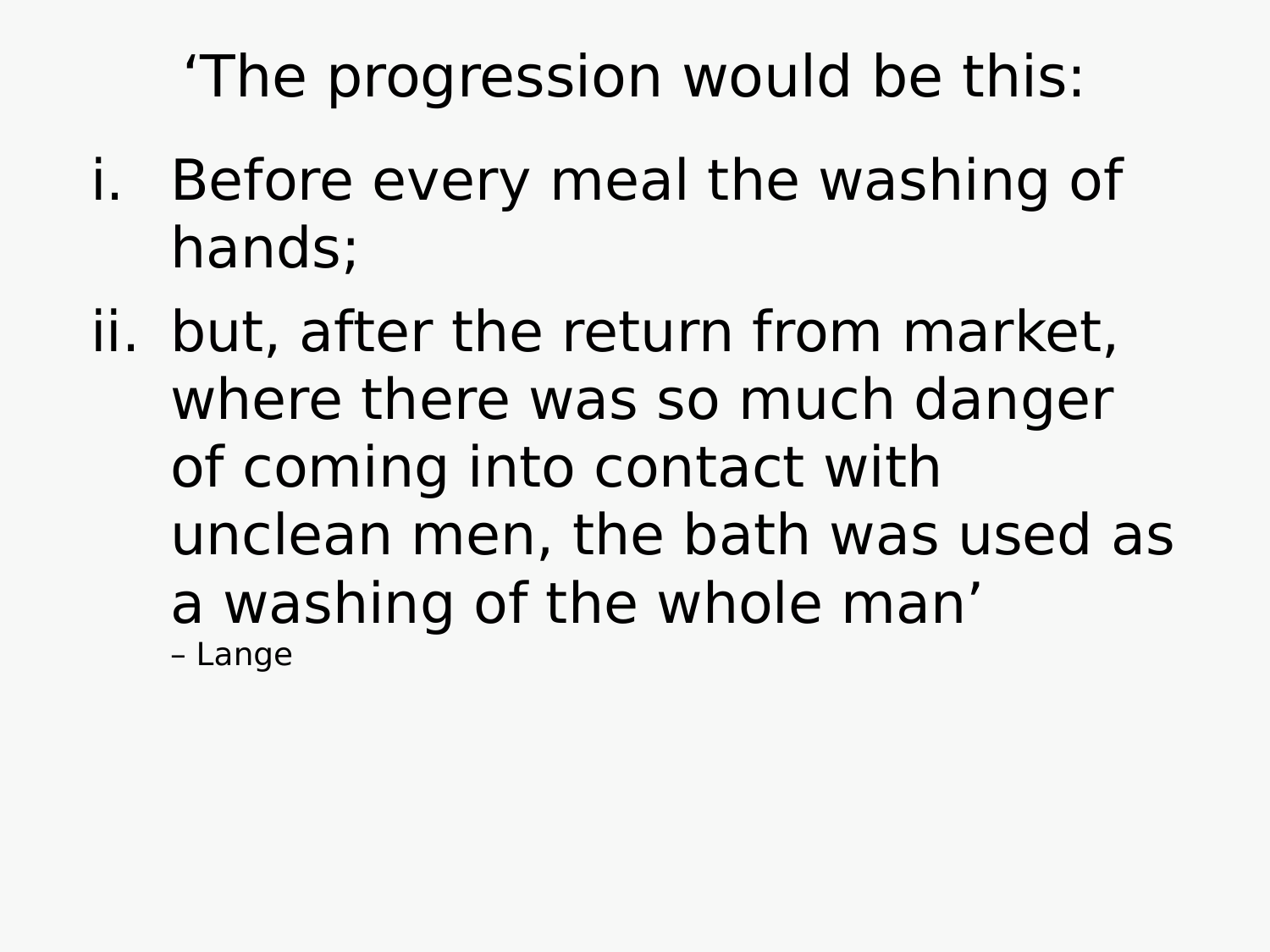

# ‘The progression would be this:
Before every meal the washing of hands;
but, after the return from market, where there was so much danger of coming into contact with unclean men, the bath was used as a washing of the whole man’
– Lange